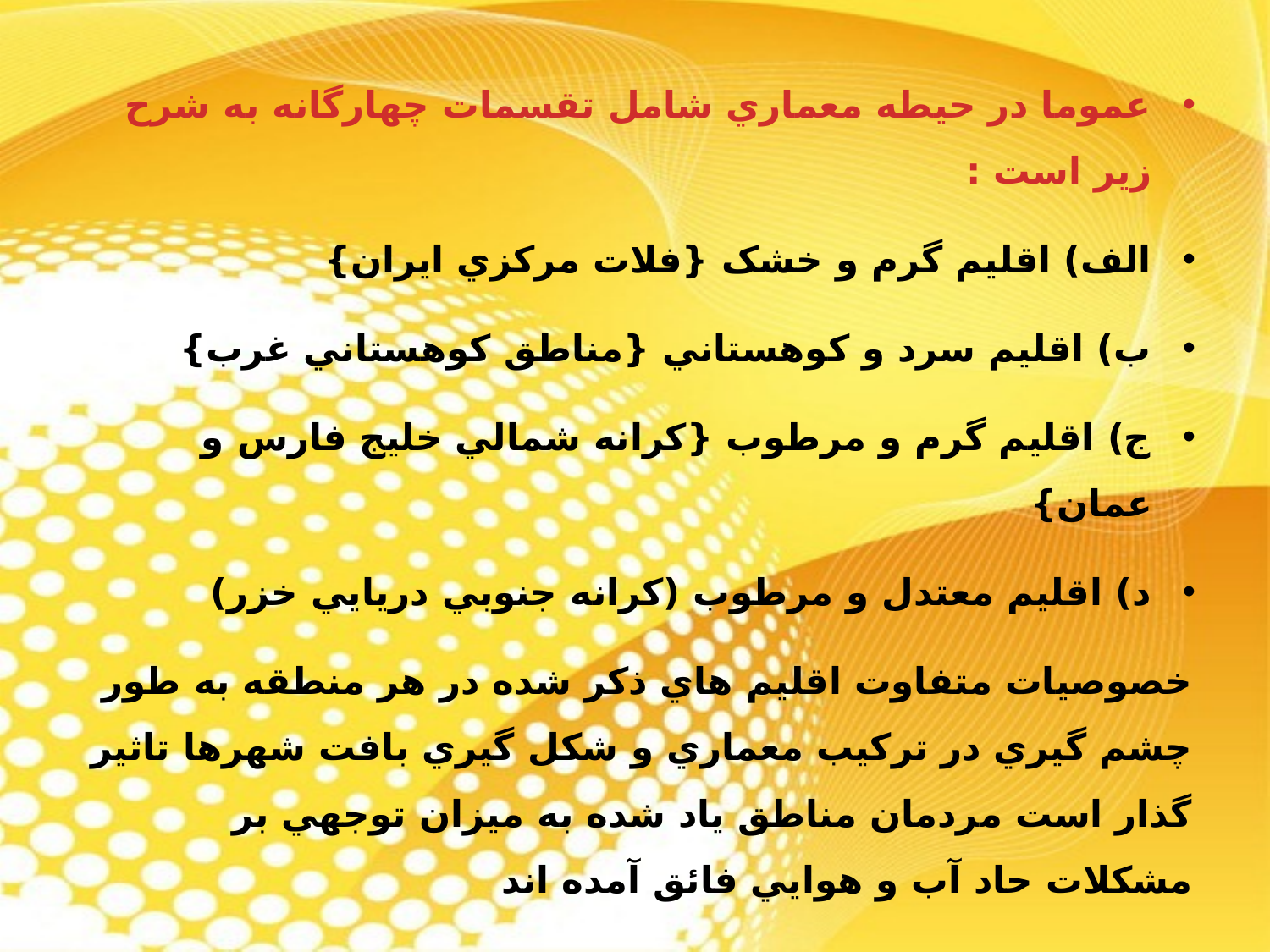

عموما در حيطه معماري شامل تقسمات چهارگانه به شرح زير است :
الف) اقليم گرم و خشک {فلات مرکزي ايران}
ب) اقليم سرد و کوهستاني {مناطق کوهستاني غرب}
ج) اقليم گرم و مرطوب {کرانه شمالي خليج فارس و عمان}
د) اقليم معتدل و مرطوب (کرانه جنوبي دريايي خزر)
خصوصيات متفاوت اقليم هاي ذکر شده در هر منطقه به طور چشم گيري در ترکيب معماري و شکل گيري بافت شهرها تاثير گذار است مردمان مناطق ياد شده به ميزان توجهي بر مشکلات حاد آب و هوايي فائق آمده اند